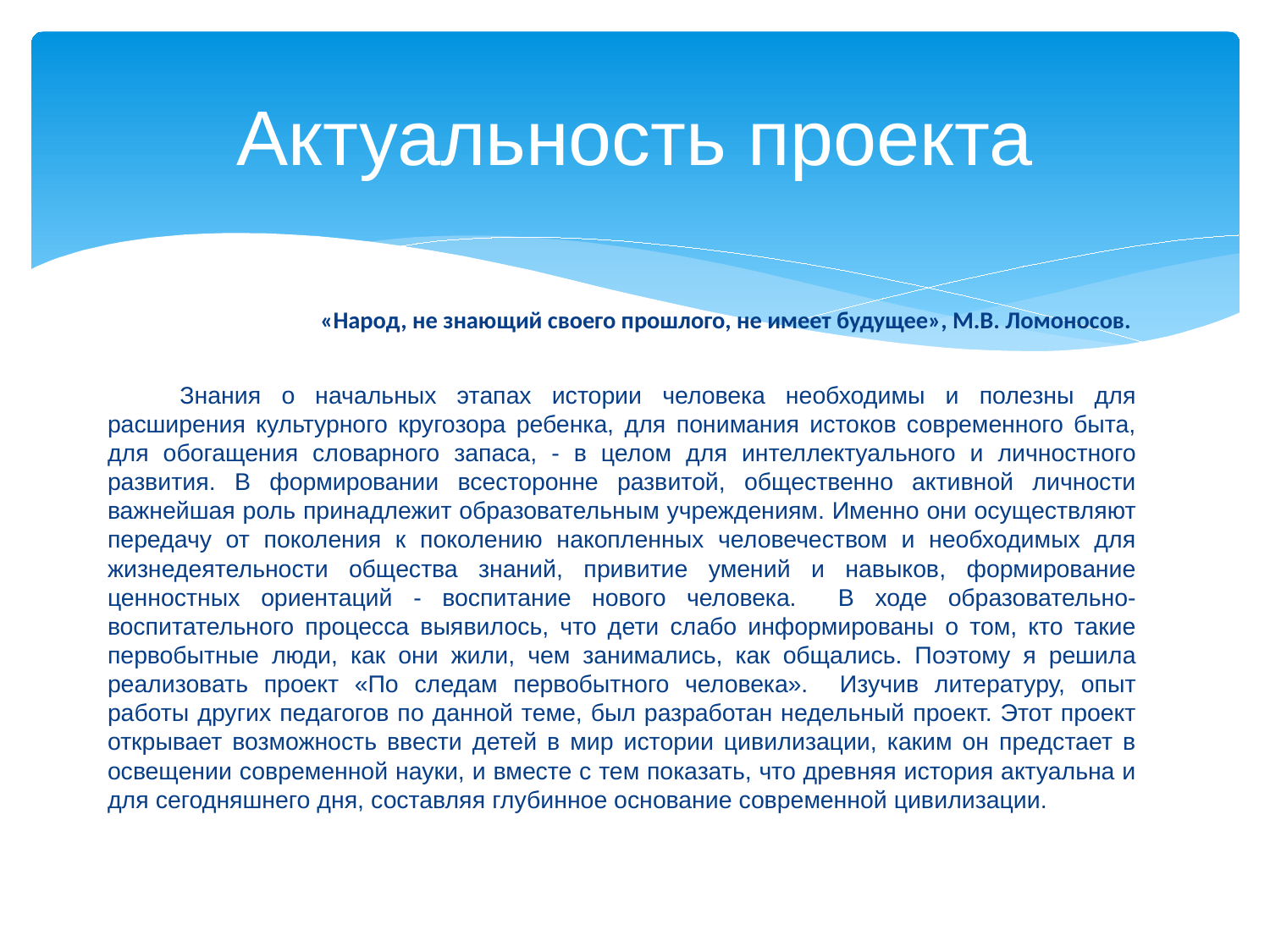

# Актуальность проекта
 «Народ, не знающий своего прошлого, не имеет будущее», М.В. Ломоносов.

	Знания о начальных этапах истории человека необходимы и полезны для расширения культурного кругозора ребенка, для понимания истоков современного быта, для обогащения словарного запаса, - в целом для интеллектуального и личностного развития. В формировании всесторонне развитой, общественно активной личности важнейшая роль принадлежит образовательным учреждениям. Именно они осуществляют передачу от поколения к поколению накопленных человечеством и необходимых для жизнедеятельности общества знаний, привитие умений и навыков, формирование ценностных ориентаций - воспитание нового человека.  В ходе образовательно-воспитательного процесса выявилось, что дети слабо информированы о том, кто такие первобытные люди, как они жили, чем занимались, как общались. Поэтому я решила реализовать проект «По следам первобытного человека».  Изучив литературу, опыт работы других педагогов по данной теме, был разработан недельный проект. Этот проект открывает возможность ввести детей в мир истории цивилизации, каким он предстает в освещении современной науки, и вместе с тем показать, что древняя история актуальна и для сегодняшнего дня, составляя глубинное основание современной цивилизации.